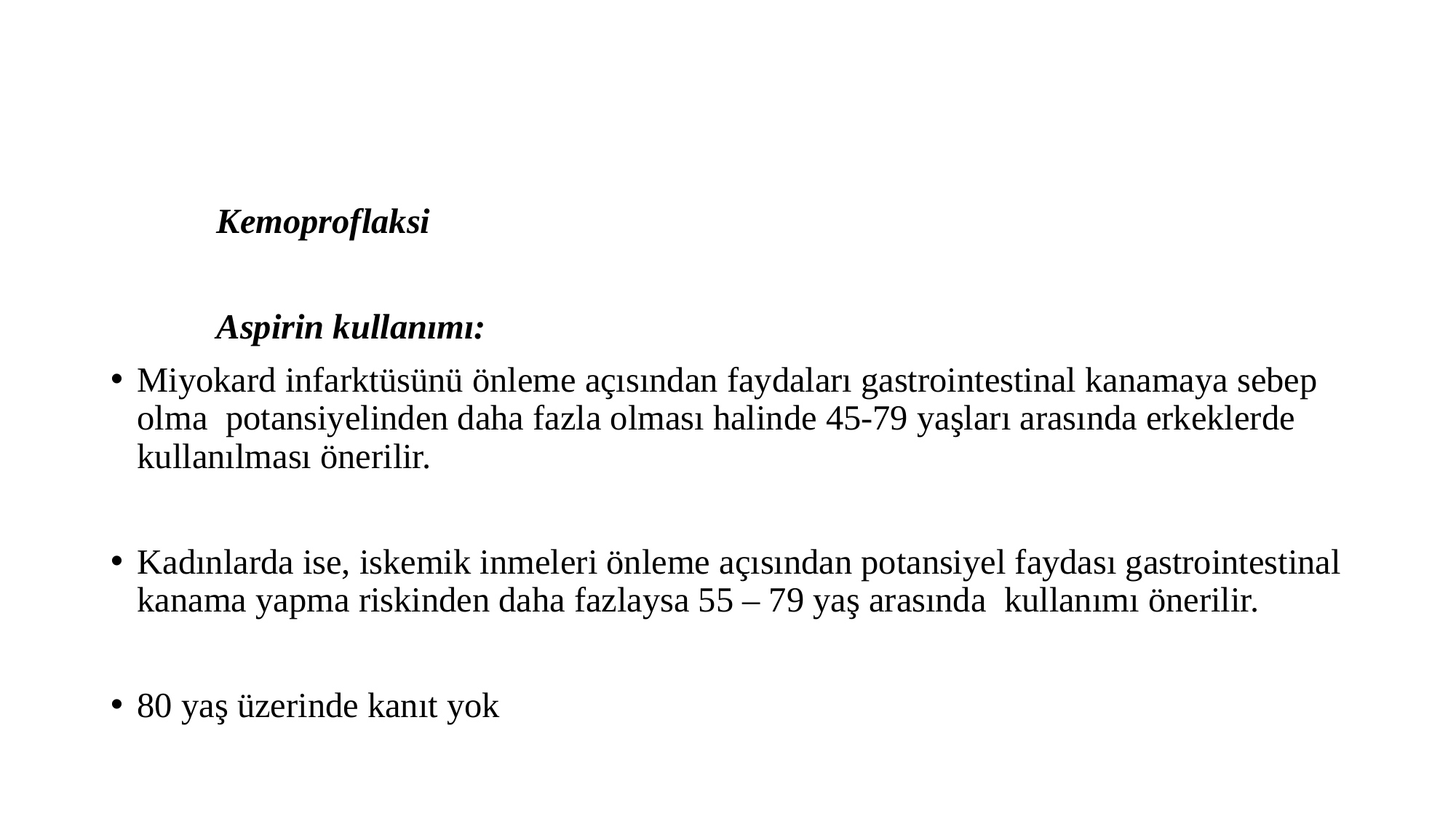

#

	Kemoproflaksi

	Aspirin kullanımı:
Miyokard infarktüsünü önleme açısından faydaları gastrointestinal kanamaya sebep olma  potansiyelinden daha fazla olması halinde 45-79 yaşları arasında erkeklerde kullanılması önerilir.

Kadınlarda ise, iskemik inmeleri önleme açısından potansiyel faydası gastrointestinal kanama yapma riskinden daha fazlaysa 55 – 79 yaş arasında  kullanımı önerilir.

80 yaş üzerinde kanıt yok